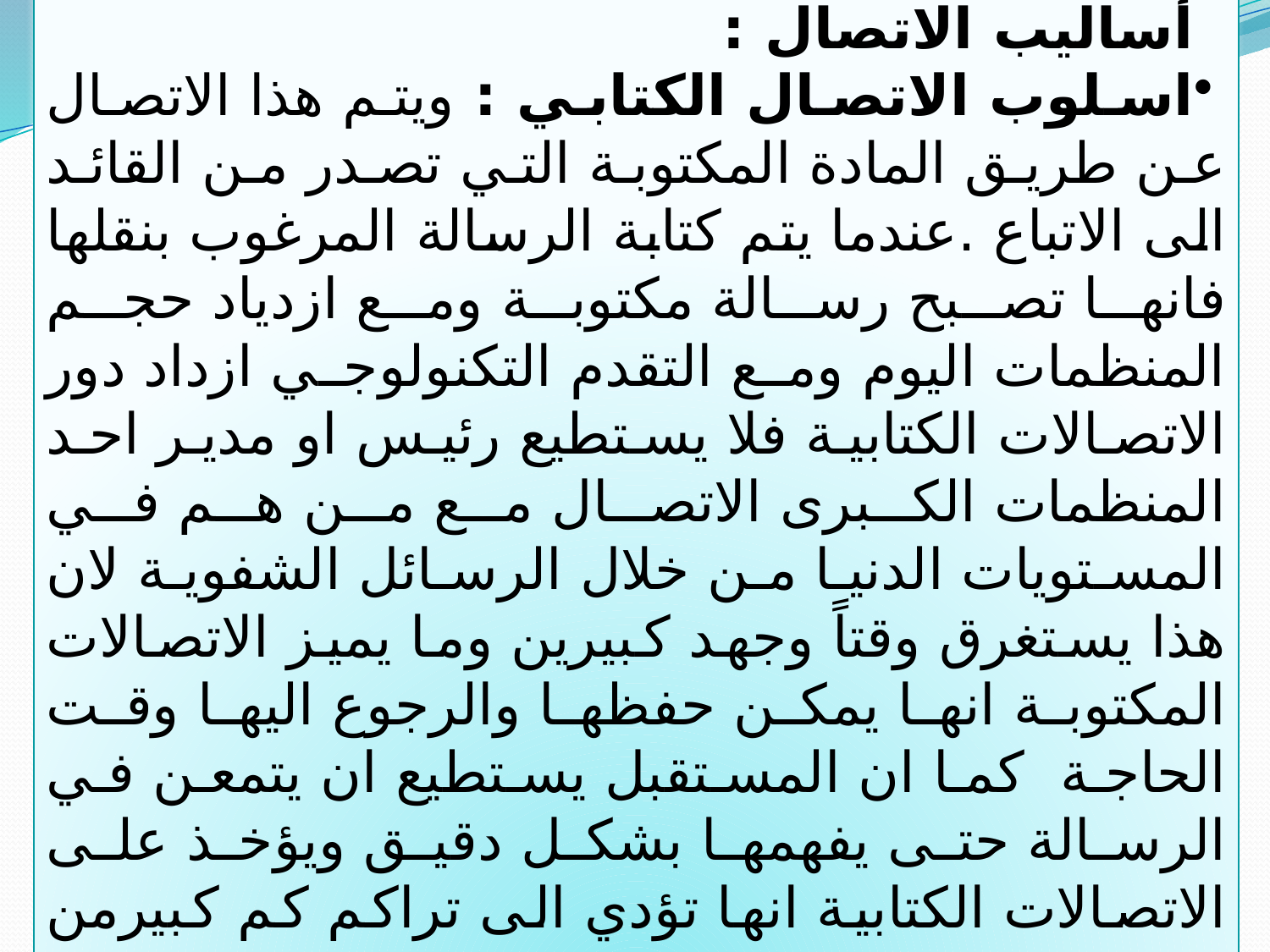

أساليب الاتصال :
اسلوب الاتصال الكتابي : ويتم هذا الاتصال عن طريق المادة المكتوبة التي تصدر من القائد الى الاتباع .عندما يتم كتابة الرسالة المرغوب بنقلها فانها تصبح رسالة مكتوبة ومع ازدياد حجم المنظمات اليوم ومع التقدم التكنولوجي ازداد دور الاتصالات الكتابية فلا يستطيع رئيس او مدير احد المنظمات الكبرى الاتصال مع من هم في المستويات الدنيا من خلال الرسائل الشفوية لان هذا يستغرق وقتاً وجهد كبيرين وما يميز الاتصالات المكتوبة انها يمكن حفظها والرجوع اليها وقت الحاجة  كما ان المستقبل يستطيع ان يتمعن في الرسالة حتى يفهمها بشكل دقيق ويؤخذ على الاتصالات الكتابية انها تؤدي الى تراكم كم كبيرمن الاوراق وهذا بحاجة الى جهاز متخصص .